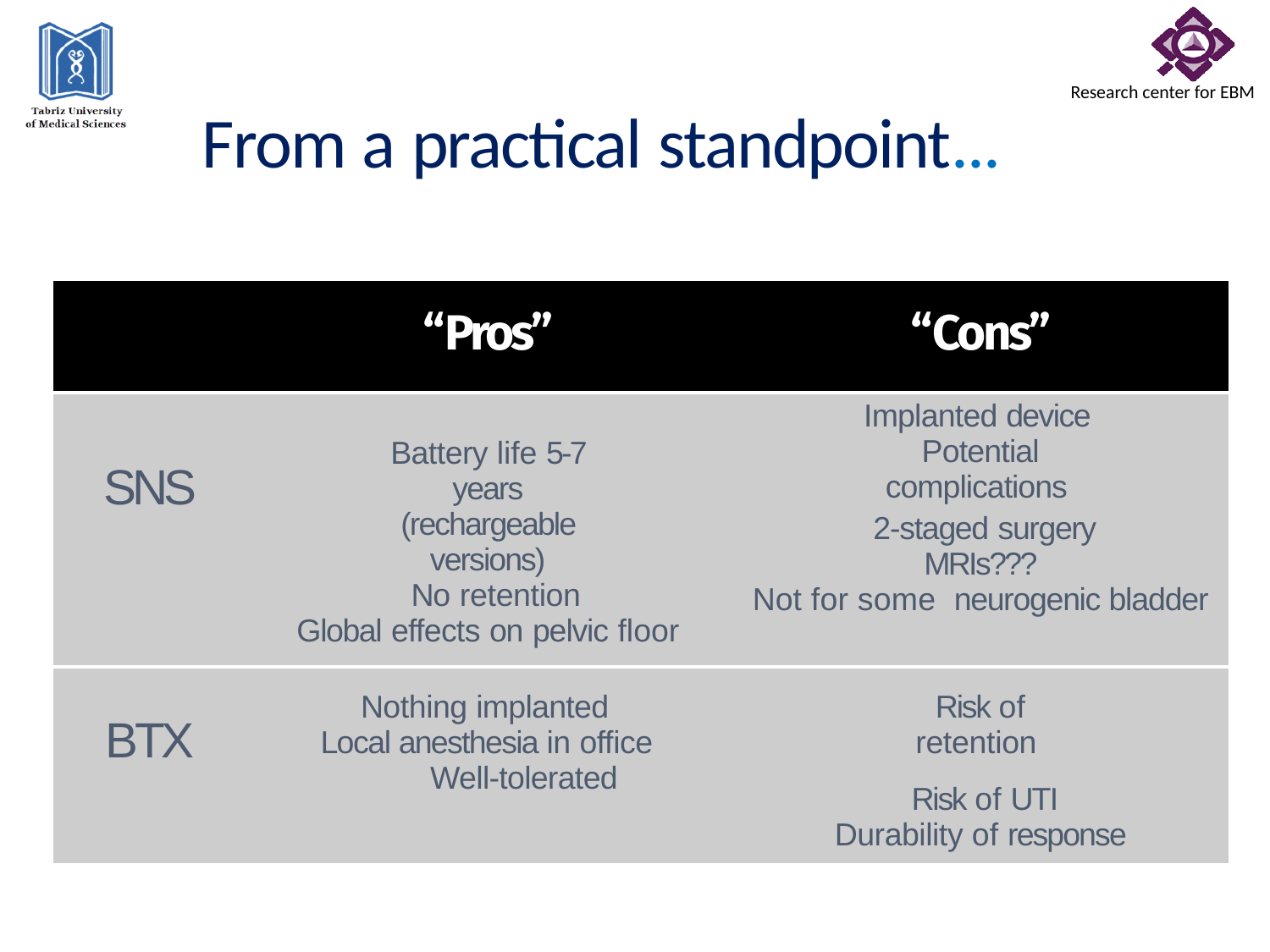

# From a practical standpoint...
|  | “Pros” | “Cons” |
| --- | --- | --- |
| SNS | Battery life 5-7 years (rechargeable versions) No retention Global effects on pelvic floor | Implanted device Potential complications 2-staged surgery MRIs??? Not for some neurogenic bladder |
| BTX | Nothing implanted Local anesthesia in office Well-tolerated | Risk of retention Risk of UTI Durability of response |